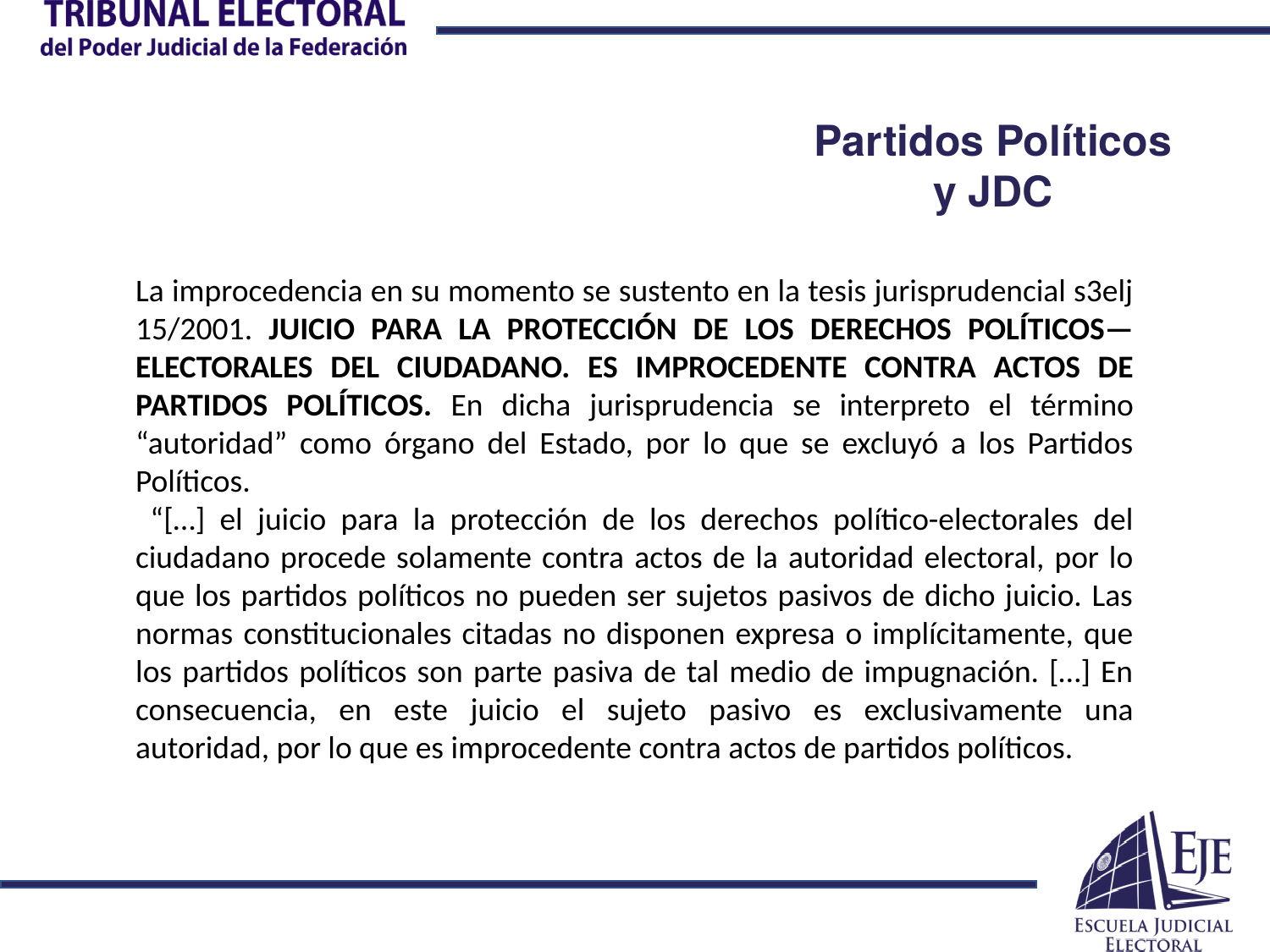

Partidos Políticos y JDC
La improcedencia en su momento se sustento en la tesis jurisprudencial s3elj 15/2001. JUICIO PARA LA PROTECCIÓN DE LOS DERECHOS POLÍTICOS—ELECTORALES DEL CIUDADANO. ES IMPROCEDENTE CONTRA ACTOS DE PARTIDOS POLÍTICOS. En dicha jurisprudencia se interpreto el término “autoridad” como órgano del Estado, por lo que se excluyó a los Partidos Políticos.
 “[…] el juicio para la protección de los derechos político-electorales del ciudadano procede solamente contra actos de la autoridad electoral, por lo que los partidos políticos no pueden ser sujetos pasivos de dicho juicio. Las normas constitucionales citadas no disponen expresa o implícitamente, que los partidos políticos son parte pasiva de tal medio de impugnación. […] En consecuencia, en este juicio el sujeto pasivo es exclusivamente una autoridad, por lo que es improcedente contra actos de partidos políticos.